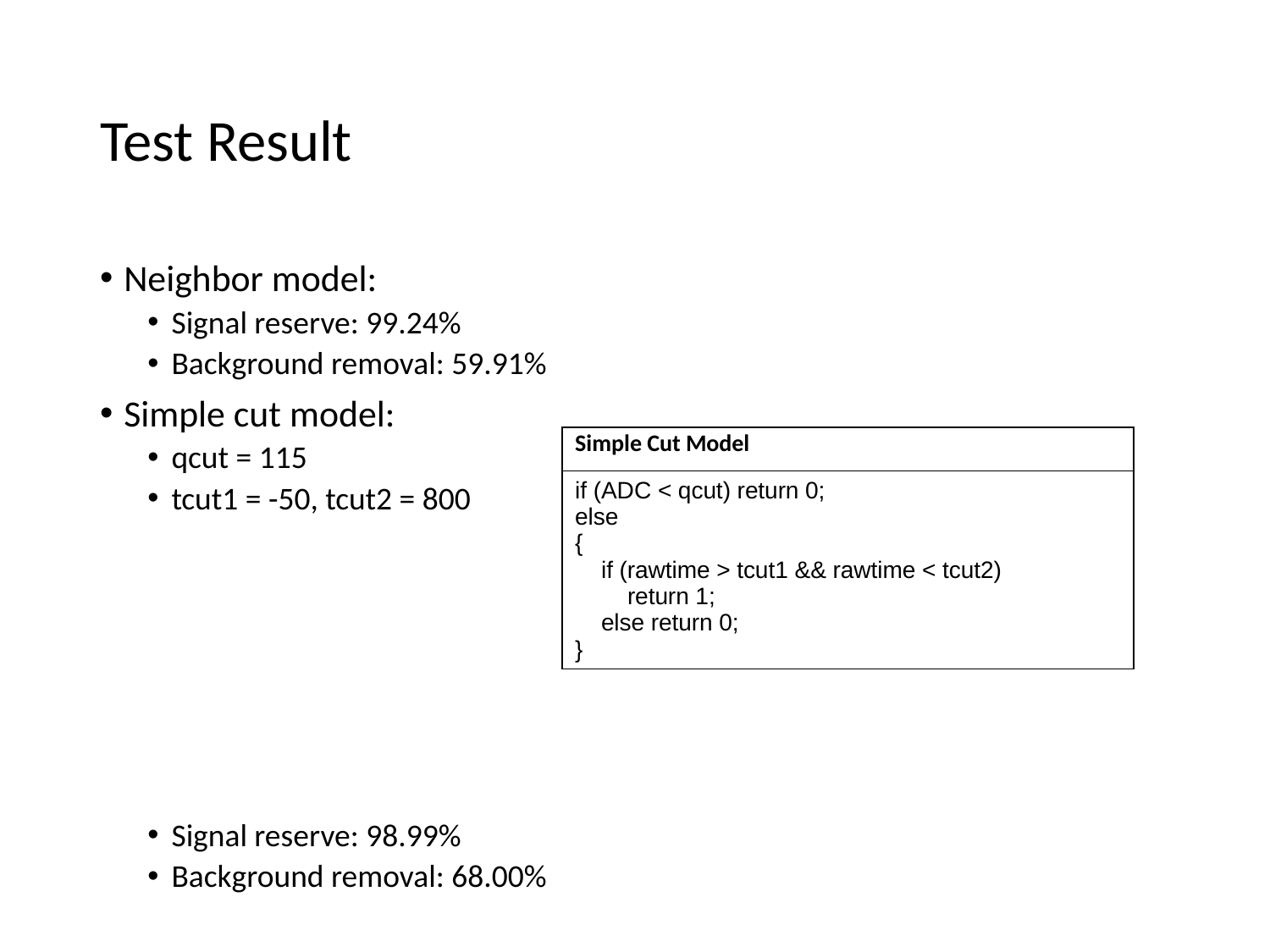

# Test Result
Neighbor model:
Signal reserve: 99.24%
Background removal: 59.91%
Simple cut model:
qcut = 115
tcut1 = -50, tcut2 = 800

Signal reserve: 98.99%
Background removal: 68.00%
| Simple Cut Model |
| --- |
| if (ADC < qcut) return 0; else { if (rawtime > tcut1 && rawtime < tcut2) return 1; else return 0; } |